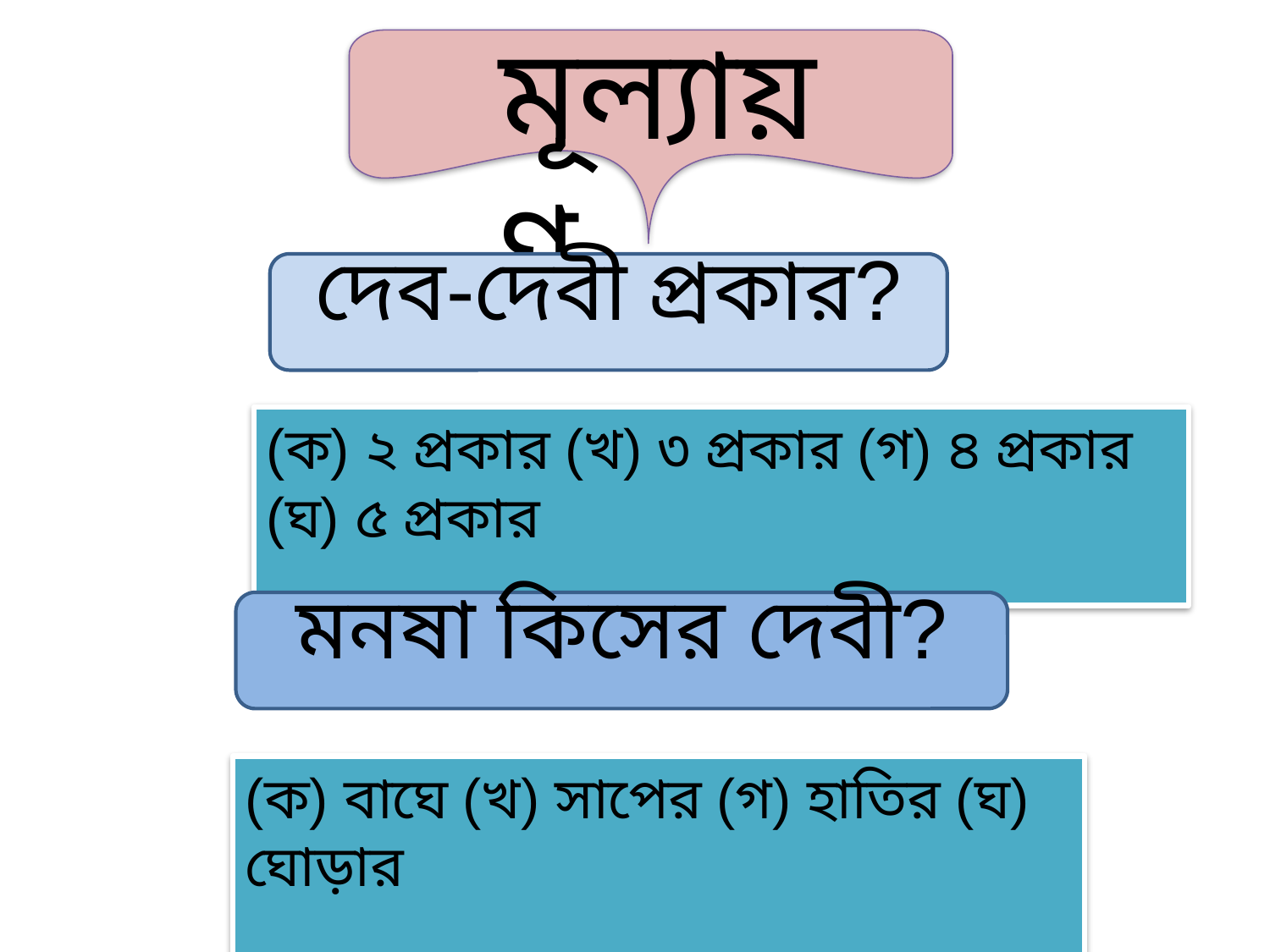

মূল্যায়ণ

দেব-দেবী প্রকার?

(ক) ২ প্রকার (খ) ৩ প্রকার (গ) ৪ প্রকার (ঘ) ৫ প্রকার

মনষা কিসের দেবী?

(ক) বাঘে (খ) সাপের (গ) হাতির (ঘ) ঘোড়ার